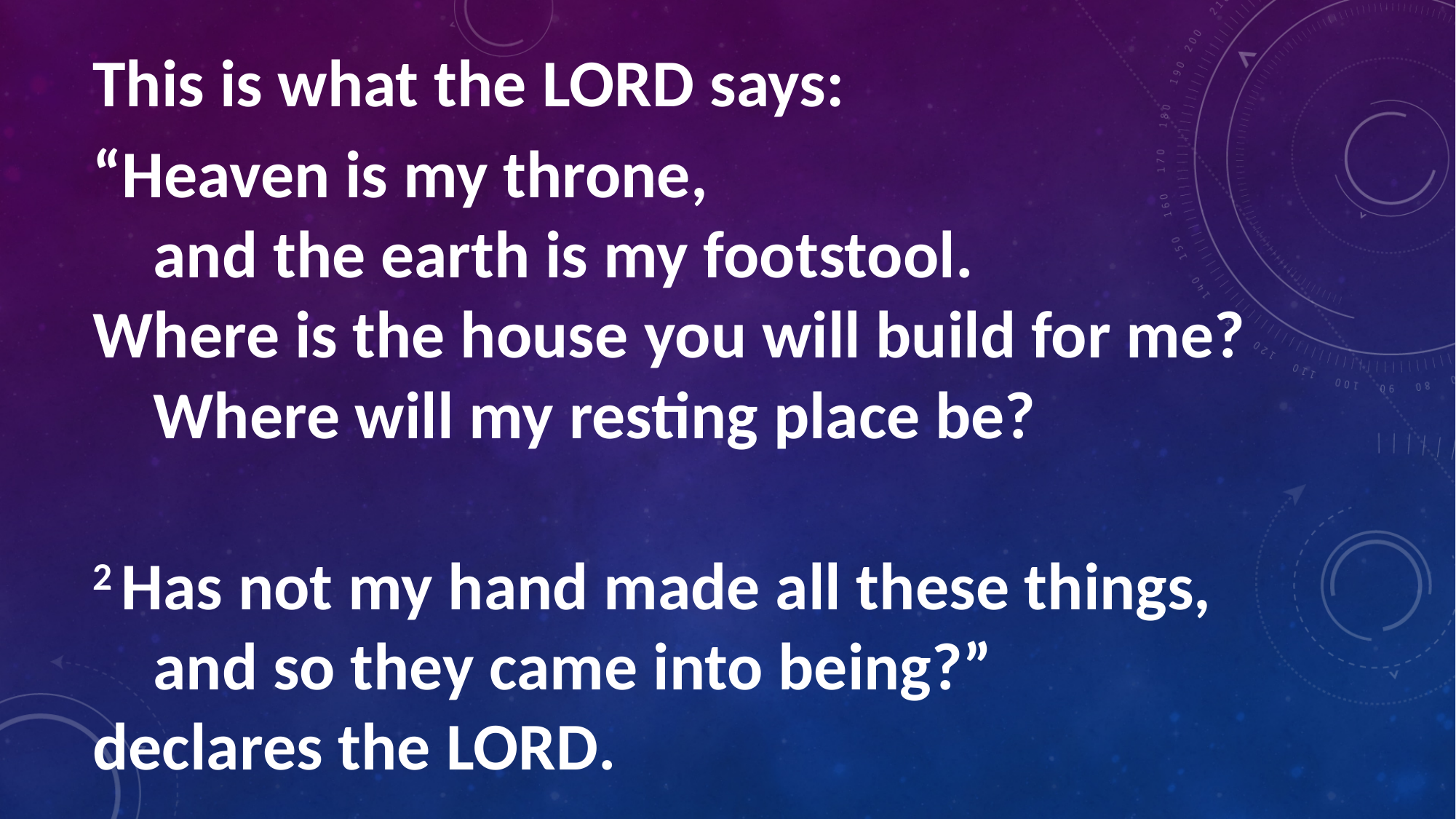

This is what the Lord says:
“Heaven is my throne,
    and the earth is my footstool.
Where is the house you will build for me?
    Where will my resting place be?
2 Has not my hand made all these things,
    and so they came into being?”
declares the Lord.